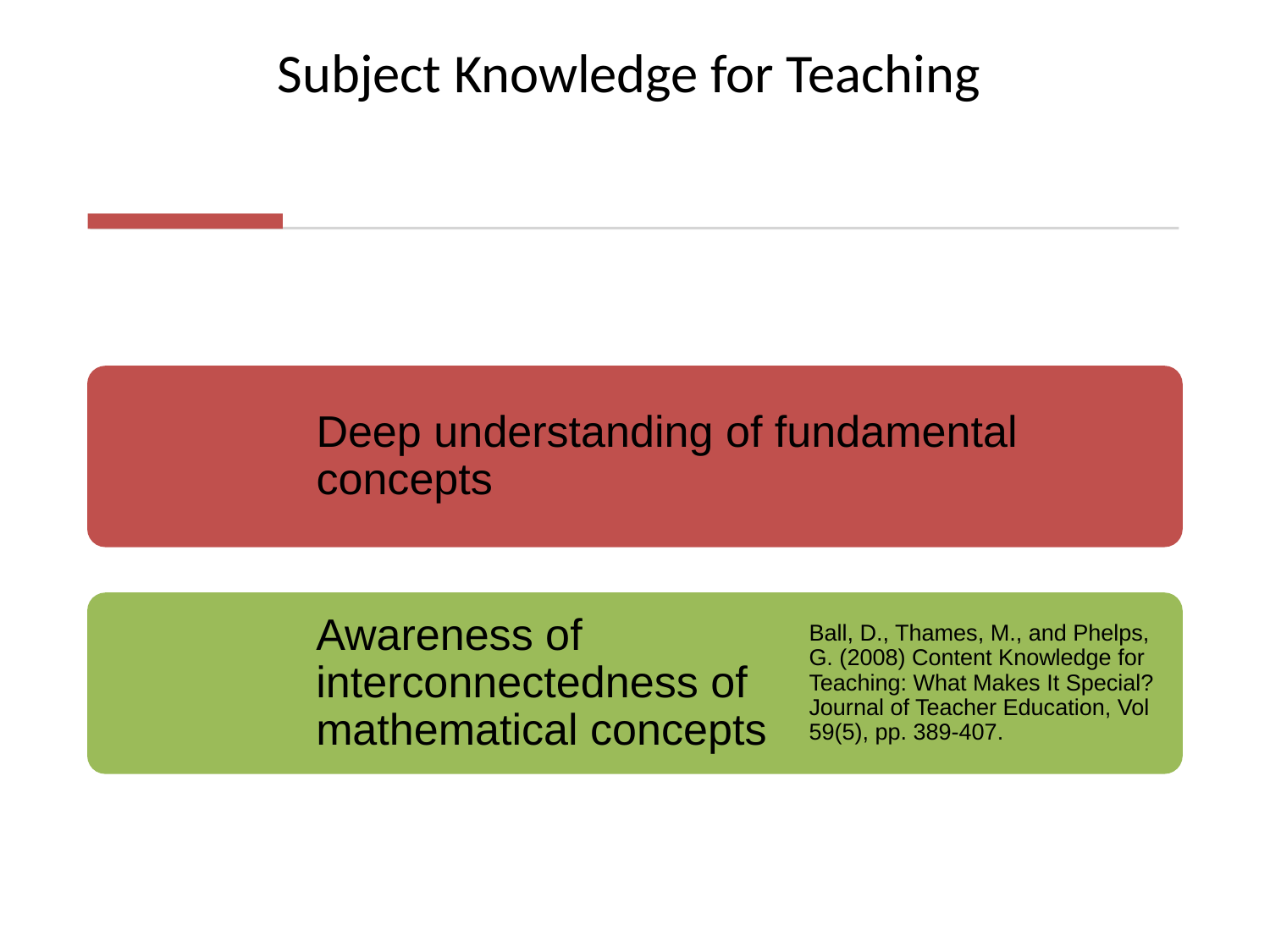

# Subject Knowledge for Teaching

Deep understanding of fundamental concepts
Awareness of interconnectedness of mathematical concepts
Ball, D., Thames, M., and Phelps, G. (2008) Content Knowledge for Teaching: What Makes It Special? Journal of Teacher Education, Vol 59(5), pp. 389-407.